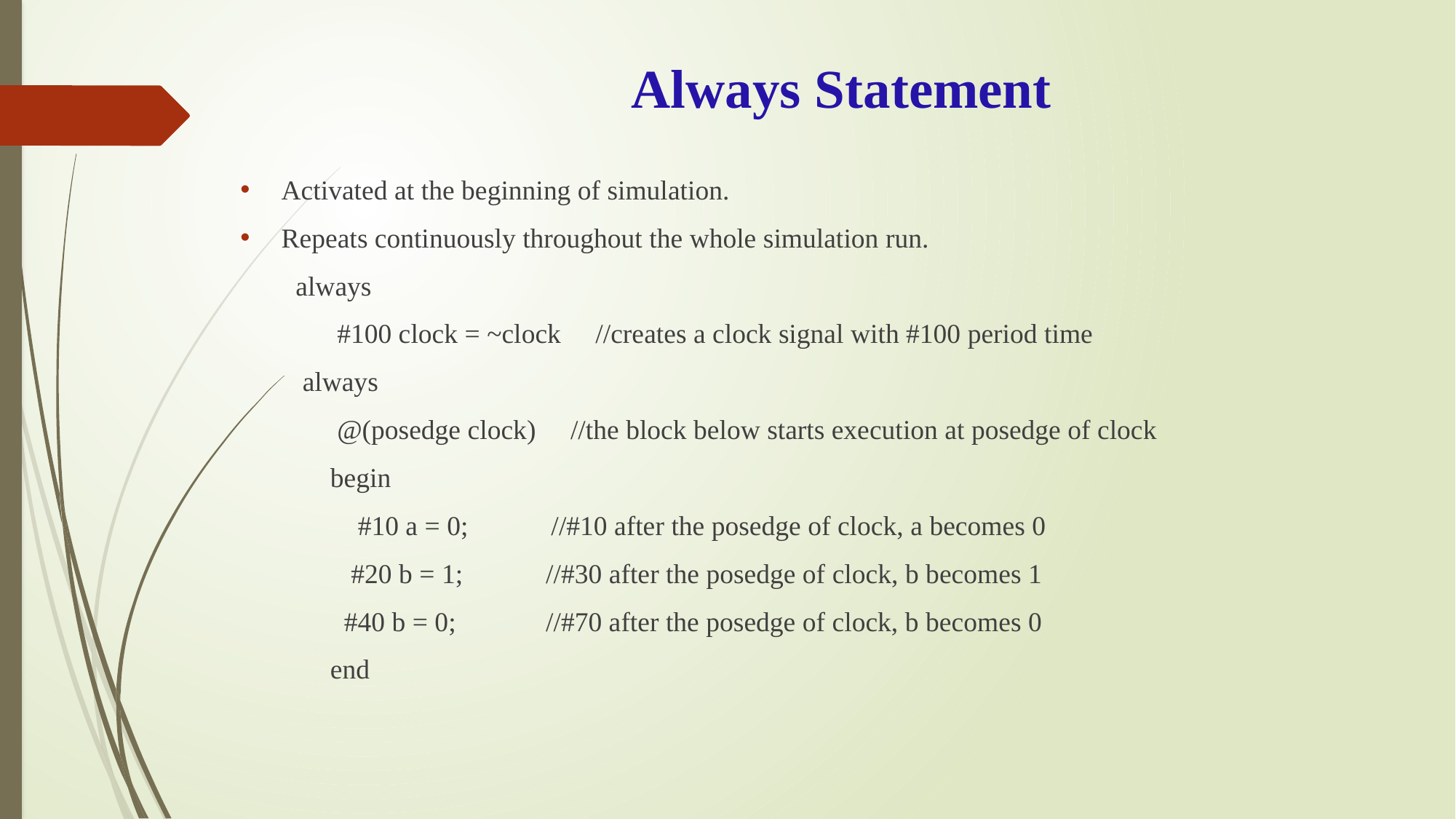

# Always Statement
Activated at the beginning of simulation.
Repeats continuously throughout the whole simulation run.
        always
              #100 clock = ~clock     //creates a clock signal with #100 period time
         always
              @(posedge clock)     //the block below starts execution at posedge of clock
             begin
                 #10 a = 0;            //#10 after the posedge of clock, a becomes 0
                #20 b = 1;            //#30 after the posedge of clock, b becomes 1
               #40 b = 0;             //#70 after the posedge of clock, b becomes 0
             end